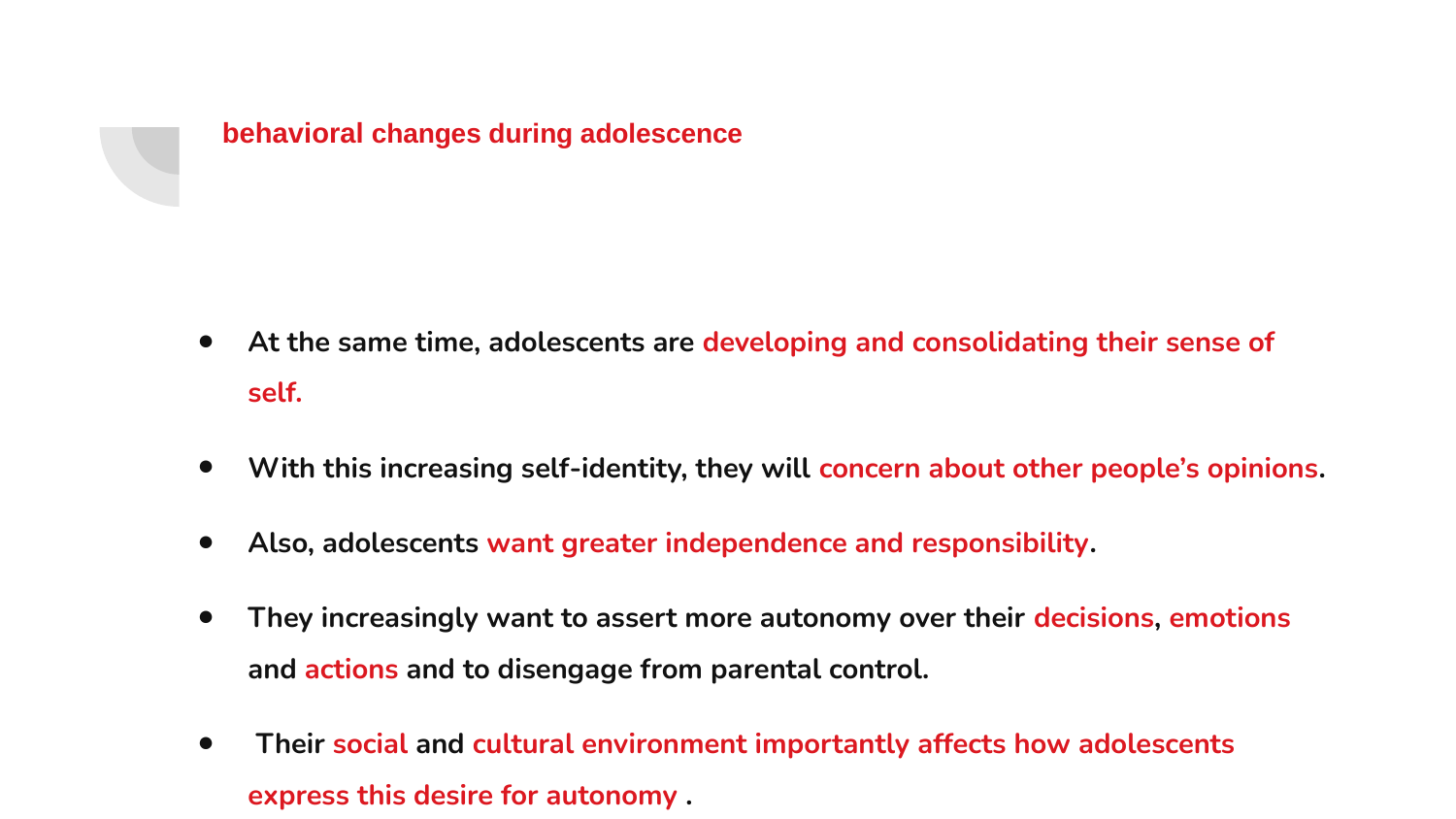

# behavioral changes during adolescence

At the same time, adolescents are developing and consolidating their sense of self.
With this increasing self-identity, they will concern about other people’s opinions.
Also, adolescents want greater independence and responsibility.
They increasingly want to assert more autonomy over their decisions, emotions and actions and to disengage from parental control.
 Their social and cultural environment importantly affects how adolescents express this desire for autonomy .

h